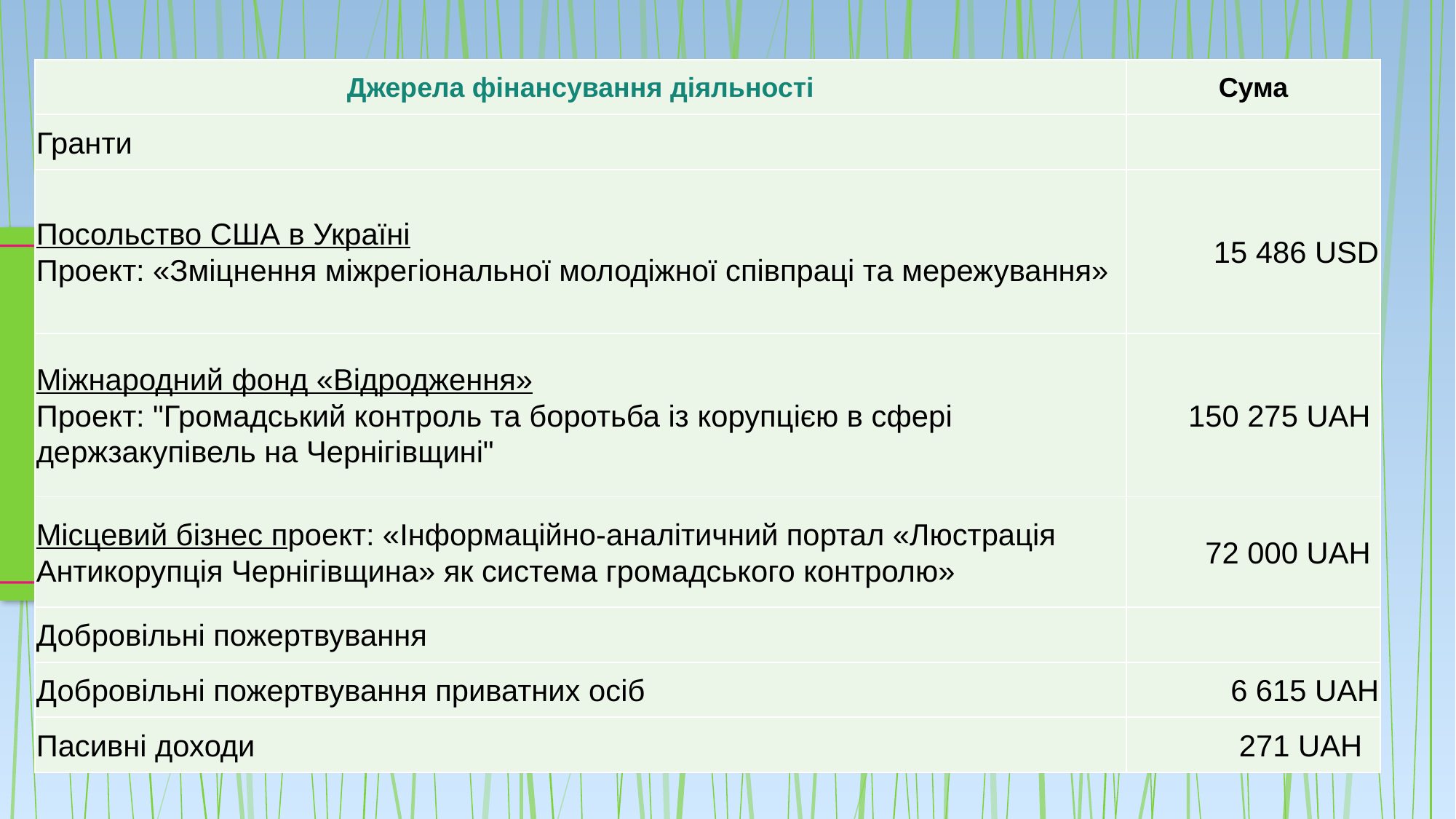

| Джерела фінансування діяльності | Сума |
| --- | --- |
| Гранти |  |
| Посольство США в Україні Проект: «Зміцнення міжрегіональної молодіжної співпраці та мережування» | 15 486 USD |
| Міжнародний фонд «Відродження» Проект: "Громадський контроль та боротьба із корупцією в сфері держзакупівель на Чернігівщині" | 150 275 UAH |
| Місцевий бізнес проект: «Інформаційно-аналітичний портал «Люстрація Антикорупція Чернігівщина» як система громадського контролю» | 72 000 UAH |
| Добровільні пожертвування |  |
| Добровільні пожертвування приватних осіб | 6 615 UAH |
| Пасивні доходи | 271 UAH |